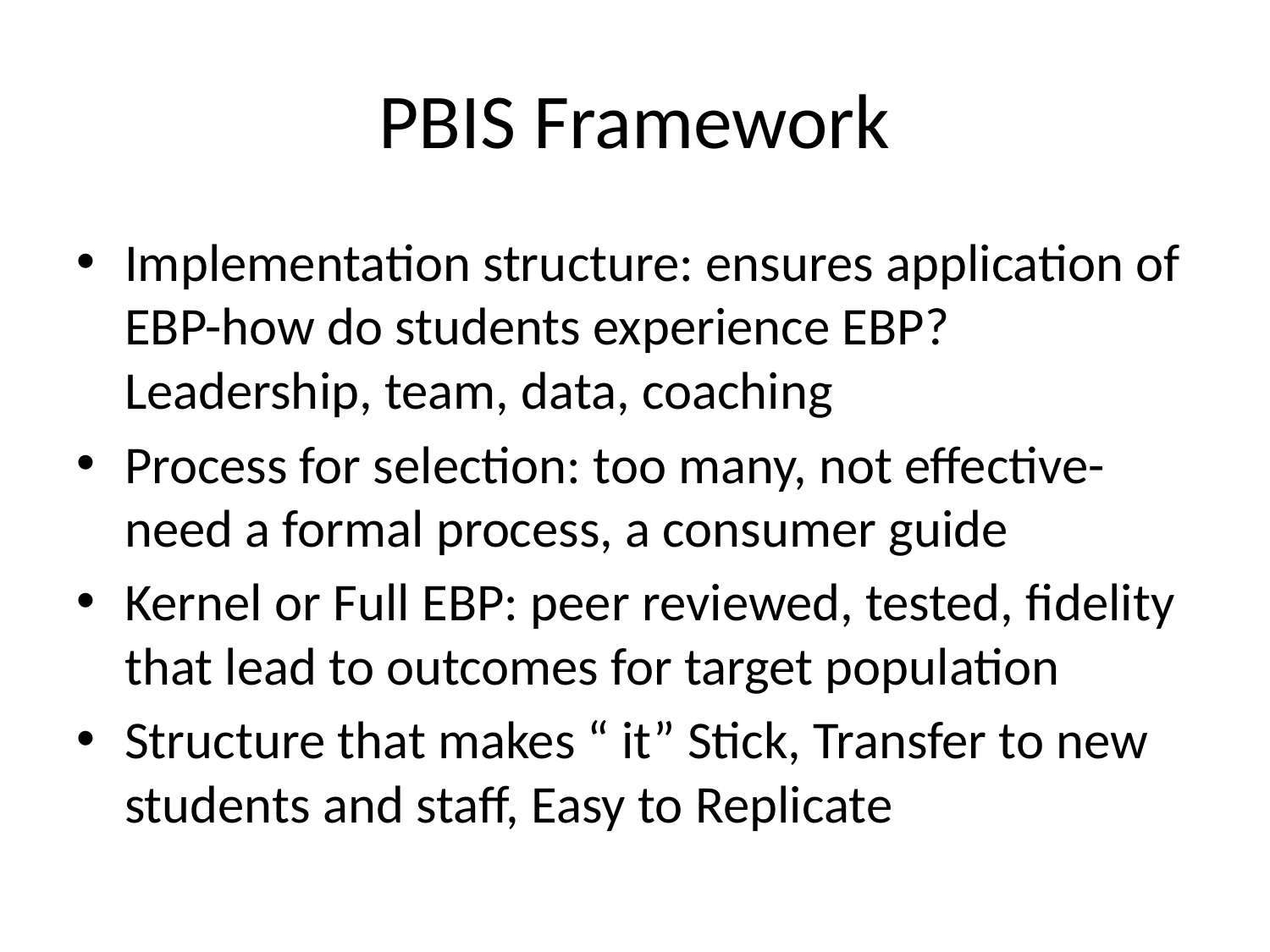

# PBIS Framework
Implementation structure: ensures application of EBP-how do students experience EBP? Leadership, team, data, coaching
Process for selection: too many, not effective-need a formal process, a consumer guide
Kernel or Full EBP: peer reviewed, tested, fidelity that lead to outcomes for target population
Structure that makes “ it” Stick, Transfer to new students and staff, Easy to Replicate